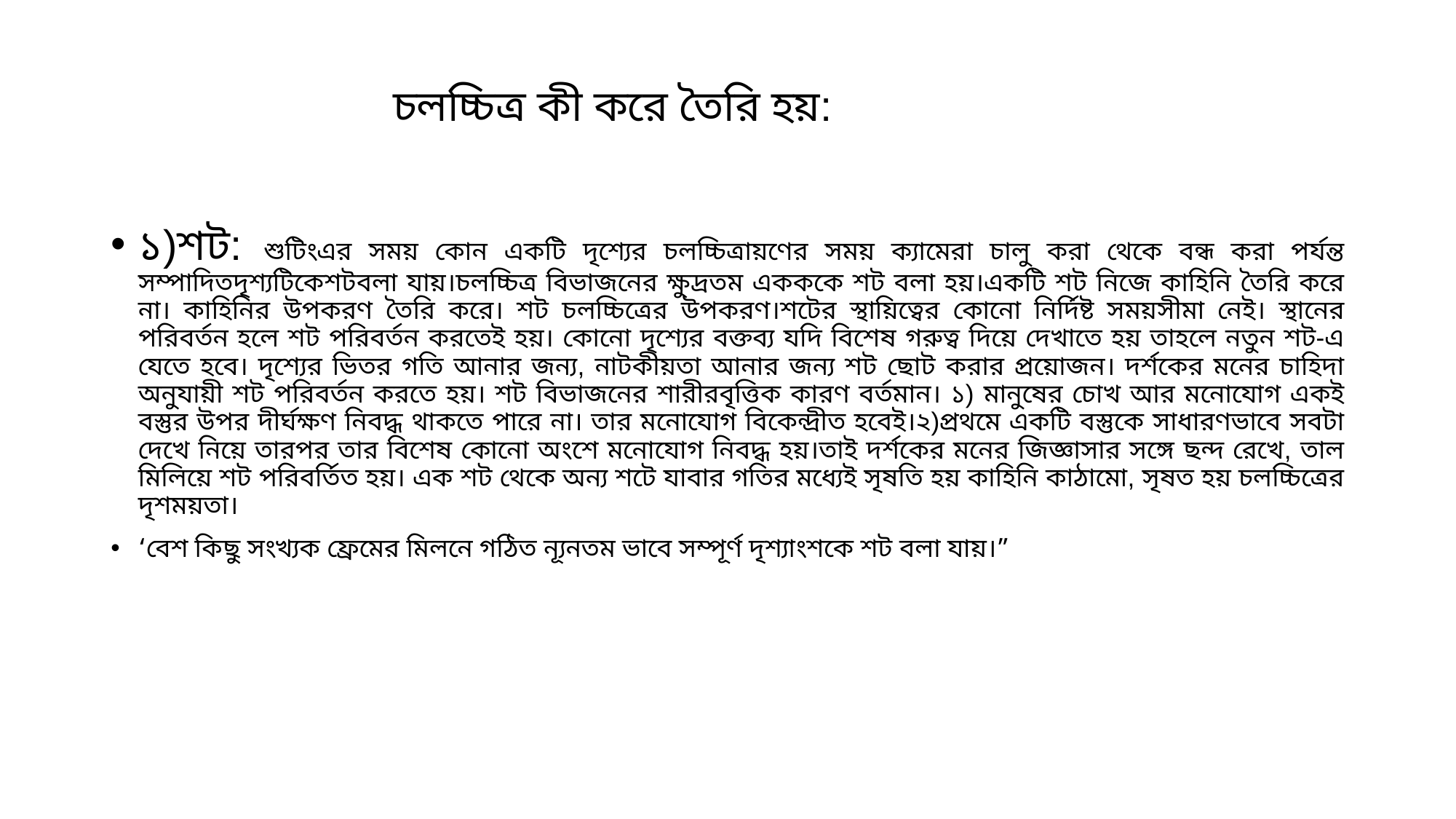

# চলচ্চিত্র কী করে তৈরি হয়:
১)শট: শুটিংএর সময় কোন একটি দৃশ্যের চলচ্চিত্রায়ণের সময় ক্যামেরা চালু করা থেকে বন্ধ করা পর্যন্ত সম্পাদিতদৃশ্যটিকেশটবলা যায়।চলচ্চিত্র বিভাজনের ক্ষুদ্রতম একককে শট বলা হয়।একটি শট নিজে কাহিনি তৈরি করে না। কাহিনির উপকরণ তৈরি করে। শট চলচ্চিত্রের উপকরণ।শটের স্থায়িত্বের কোনো নির্দিষ্ট সময়সীমা নেই। স্থানের পরিবর্তন হলে শট পরিবর্তন করতেই হয়। কোনো দৃশ্যের বক্তব্য যদি বিশেষ গরুত্ব দিয়ে দেখাতে হয় তাহলে নতুন শট-এ যেতে হবে। দৃশ্যের ভিতর গতি আনার জন্য, নাটকীয়তা আনার জন্য শট ছোট করার প্রয়োজন। দর্শকের মনের চাহিদা অনুযায়ী শট পরিবর্তন করতে হয়। শট বিভাজনের শারীরবৃত্তিক কারণ বর্তমান। ১) মানুষের চোখ আর মনোযোগ একই বস্তুর উপর দীর্ঘক্ষণ নিবদ্ধ থাকতে পারে না। তার মনোযোগ বিকেন্দ্রীত হবেই।২)প্রথমে একটি বস্তুকে সাধারণভাবে সবটা দেখে নিয়ে তারপর তার বিশেষ কোনো অংশে মনোযোগ নিবদ্ধ হয়।তাই দর্শকের মনের জিজ্ঞাসার সঙ্গে ছন্দ রেখে, তাল মিলিয়ে শট পরিবর্তিত হয়। এক শট থেকে অন্য শটে যাবার গতির মধ্যেই সৃষতি হয় কাহিনি কাঠামো, সৃষত হয় চলচ্চিত্রের দৃশময়তা।
‘বেশ কিছু সংখ্যক ফ্রেমের মিলনে গঠিত ন্যূনতম ভাবে সম্পূর্ণ দৃশ্যাংশকে শট বলা যায়।”